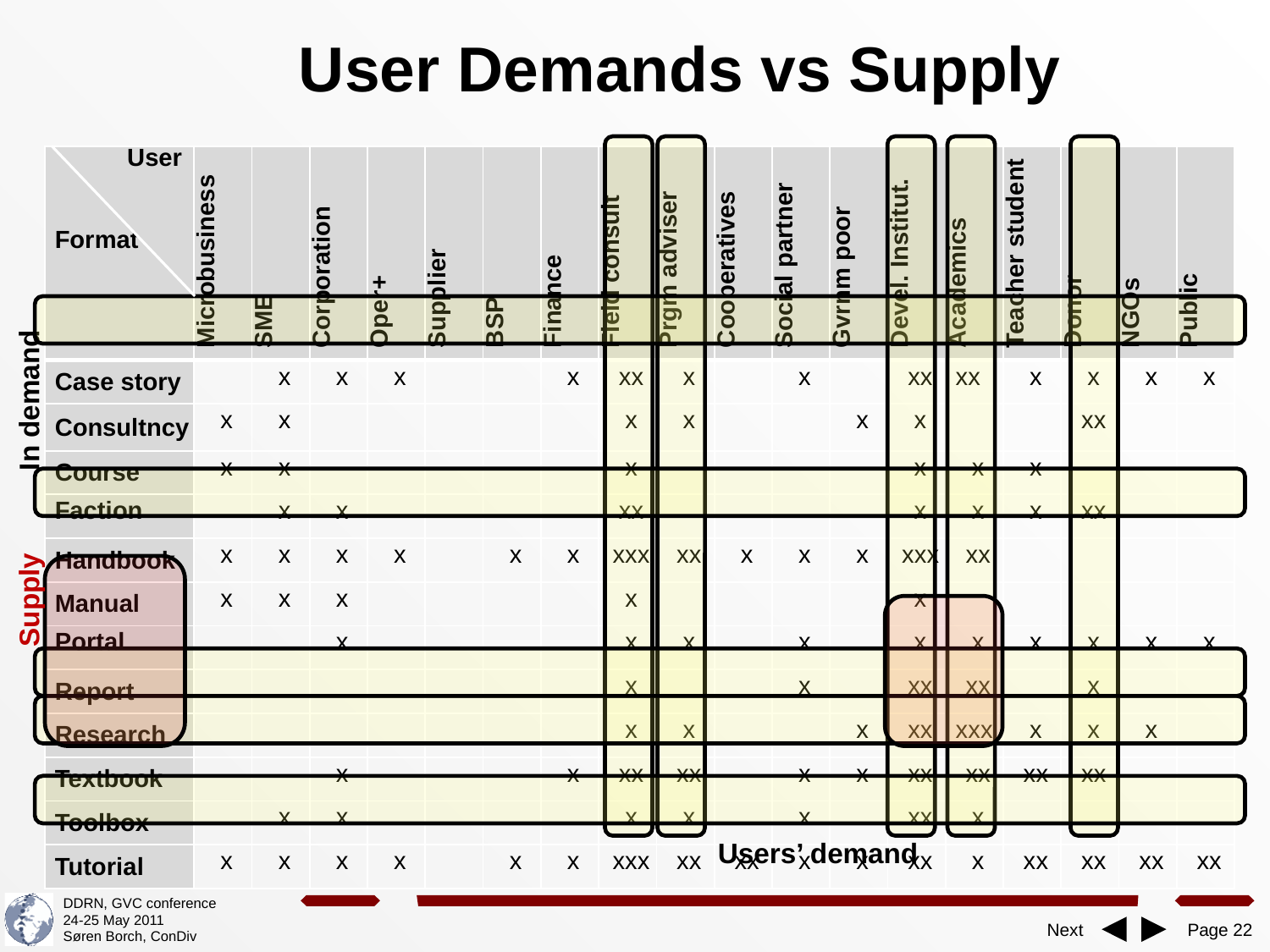

# User Demands vs Supply

Users’ demand
| User     Format | Microbusiness | SME | Corporation | Oper+ | Supplier | BSP | Finance | Field consult | Prgm adviser | Cooperatives | Social partner | Gvrnm poor | Devel. Institut. | Academics | Teacher student | Donor | NGOs | Public |
| --- | --- | --- | --- | --- | --- | --- | --- | --- | --- | --- | --- | --- | --- | --- | --- | --- | --- | --- |
| Case story |  | x | x | x |  |  | x | xx | x |  | x |  | xx | xx | x | x | x | x |
| Consultncy | x | x |  |  |  |  |  | x | x |  |  | x | x |  |  | xx |  |  |
| Course | x | x |  |  |  |  |  | x |  |  |  |  | x | x | x |  |  |  |
| Faction |  | x | x |  |  |  |  | xx |  |  |  |  | x | x | x | xx |  |  |
| Handbook | x | x | x | x |  | x | x | xxx | xx | x | x | x | xxx | xx |  |  |  |  |
| Manual | x | x | x |  |  |  |  | x |  |  |  |  | x |  |  |  |  |  |
| Portal |  |  | x |  |  |  |  | x | x |  | x |  | x | x | x | x | x | x |
| Report |  |  |  |  |  |  |  | x |  |  | x |  | xx | xx |  | x |  |  |
| Research |  |  |  |  |  |  |  | x | x |  |  | x | xx | xxx | x | x | x |  |
| Textbook |  |  | x |  |  |  | x | xx | xx |  | x | x | xx | xx | xx | xx |  |  |
| Toolbox |  | x | x |  |  |  |  | x | x |  | x |  | xx | x |  |  |  |  |
| Tutorial | x | x | x | x |  | x | x | xxx | xx | xx | x | x | xx | x | xx | xx | xx | xx |

In demand

Supply